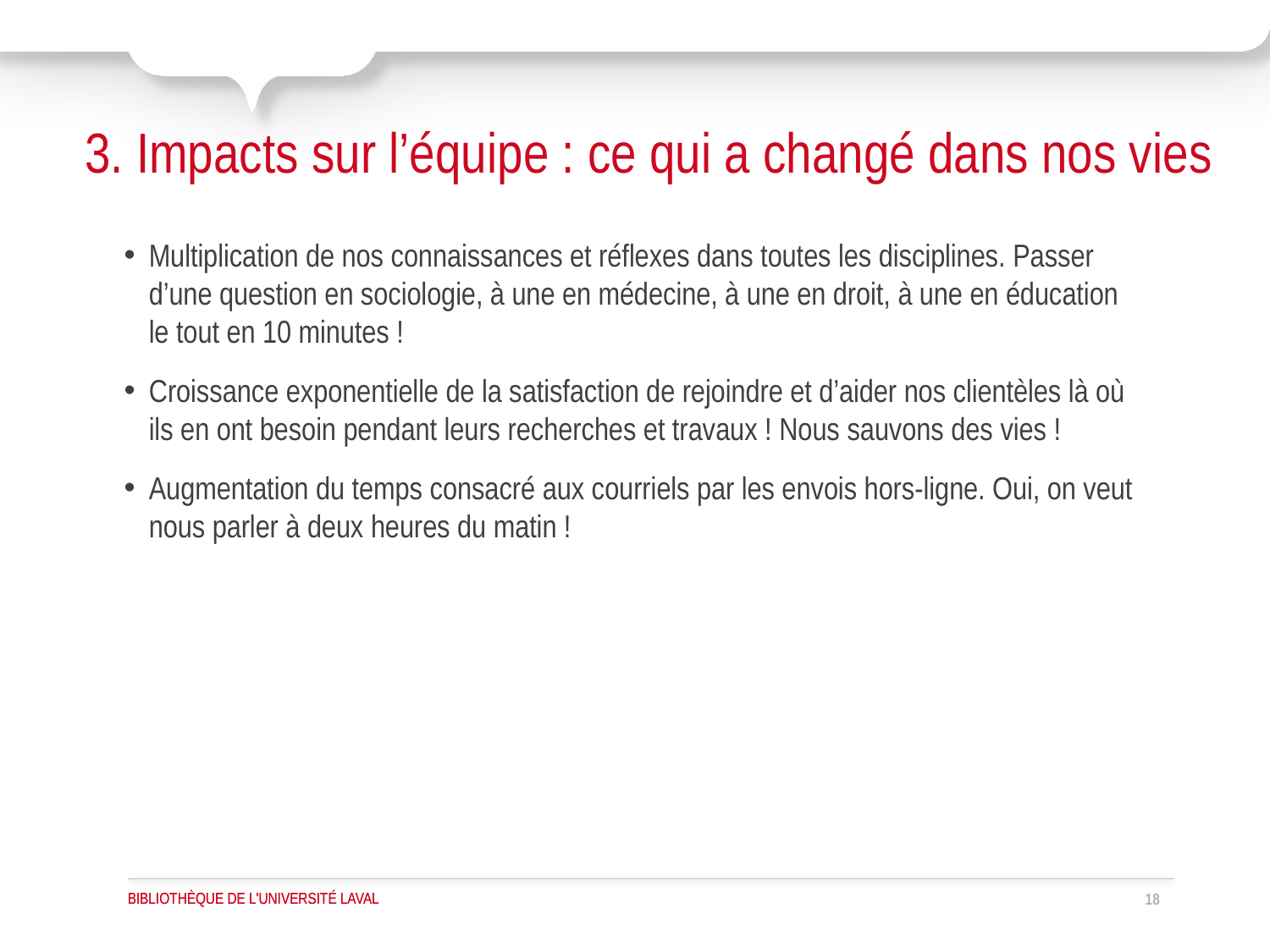

# 3. Impacts sur l’équipe : ce qui a changé dans nos vies
Multiplication de nos connaissances et réflexes dans toutes les disciplines. Passer d’une question en sociologie, à une en médecine, à une en droit, à une en éducation le tout en 10 minutes !
Croissance exponentielle de la satisfaction de rejoindre et d’aider nos clientèles là où ils en ont besoin pendant leurs recherches et travaux ! Nous sauvons des vies !
Augmentation du temps consacré aux courriels par les envois hors-ligne. Oui, on veut nous parler à deux heures du matin !
18